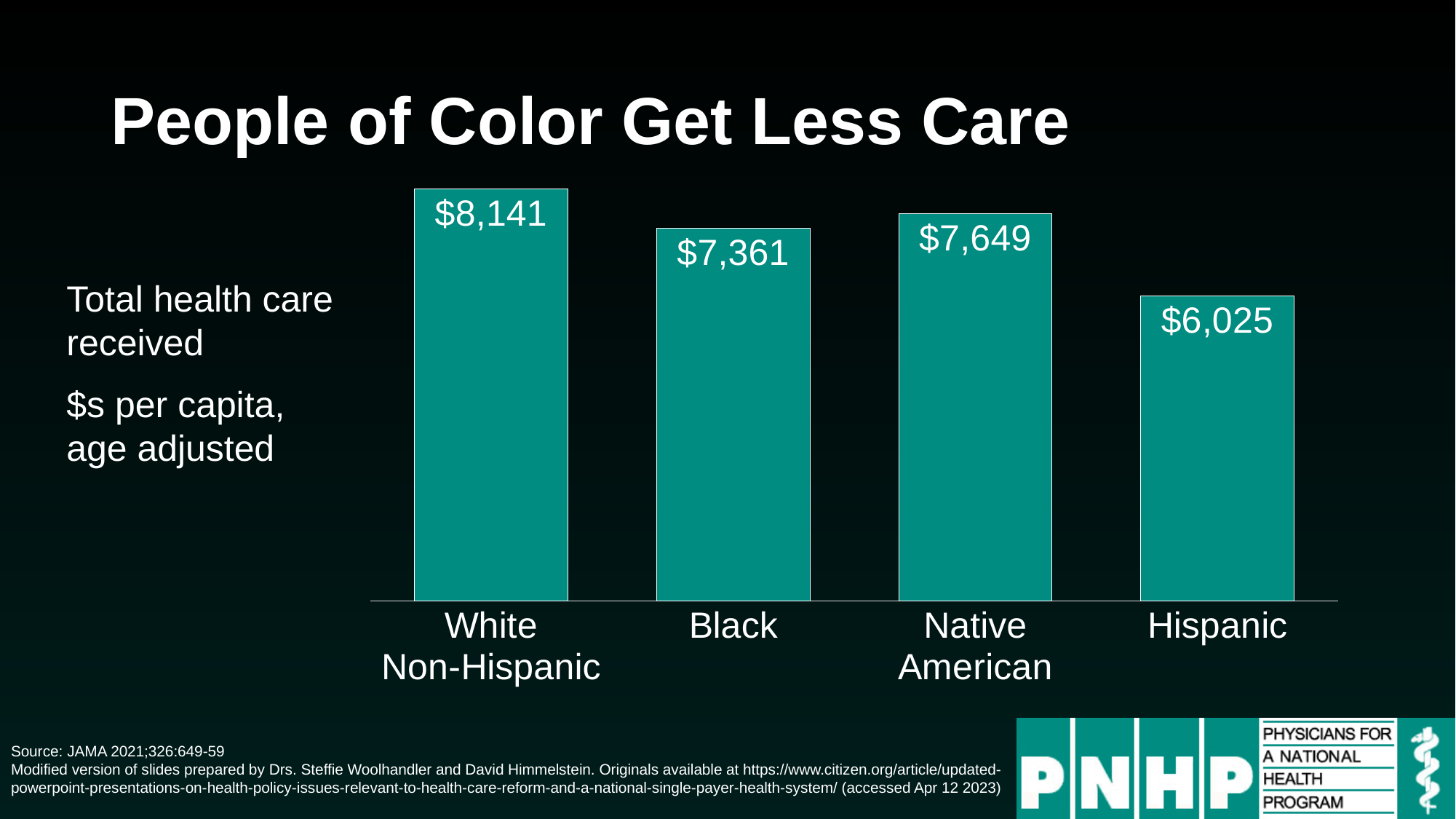

# People of Color Get Less Care

### Chart

| Category | Series 1 |
|---|---|
| White
Non-Hispanic | 8141.0 |
| Black | 7361.0 |
| Native
American | 7649.0 |
| Hispanic | 6025.0 |
Total health care received
$s per capita, age adjusted
Source: JAMA 2021;326:649-59
Modified version of slides prepared by Drs. Steffie Woolhandler and David Himmelstein. Originals available at https://www.citizen.org/article/updated-powerpoint-presentations-on-health-policy-issues-relevant-to-health-care-reform-and-a-national-single-payer-health-system/ (accessed Apr 12 2023)